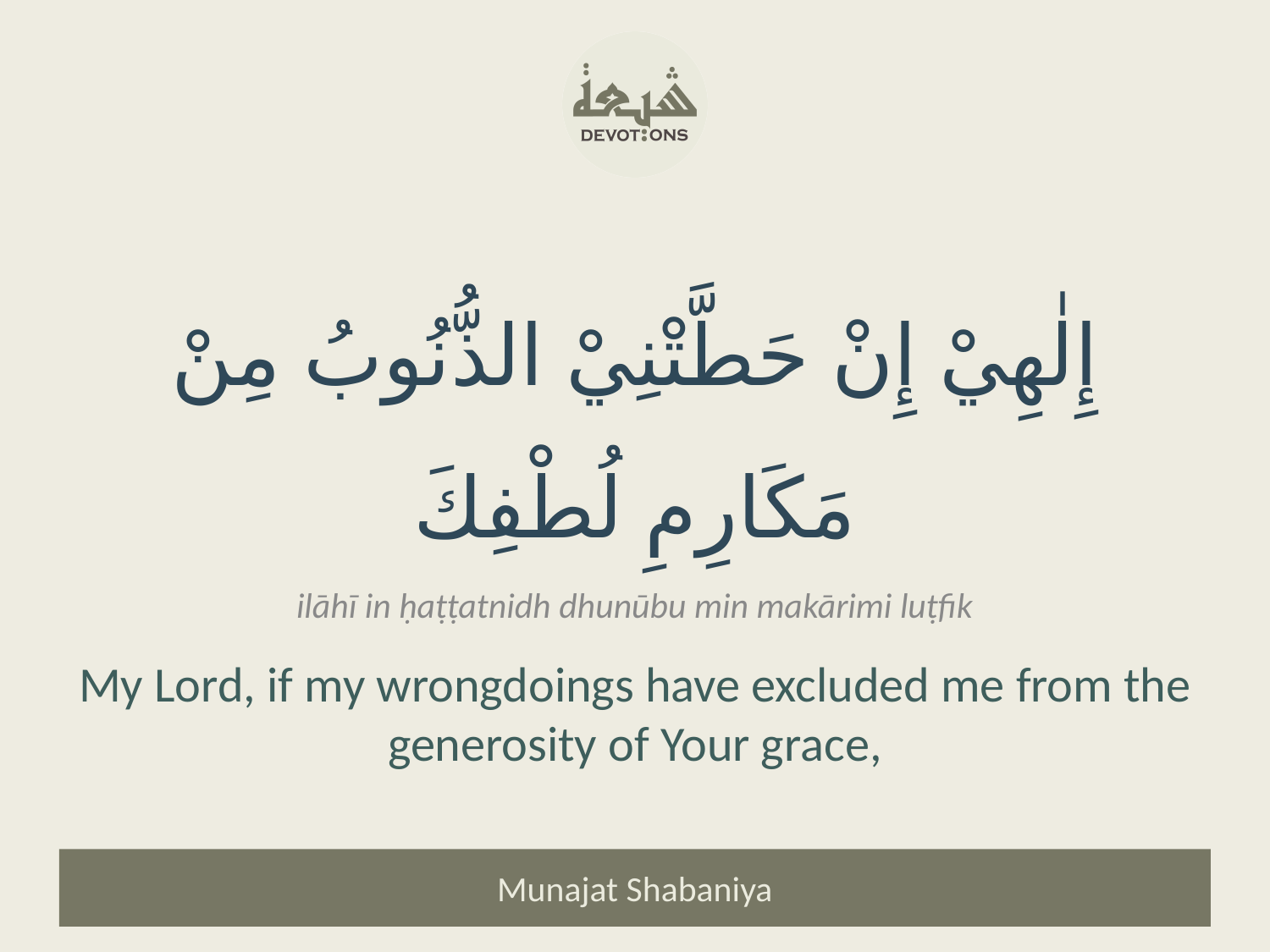

إِلٰهِيْ إِنْ حَطَّتْنِيْ الذُّنُوبُ مِنْ مَكَارِمِ لُطْفِكَ
ilāhī in ḥaṭṭatnidh dhunūbu min makārimi luṭfik
My Lord, if my wrongdoings have excluded me from the generosity of Your grace,
Munajat Shabaniya